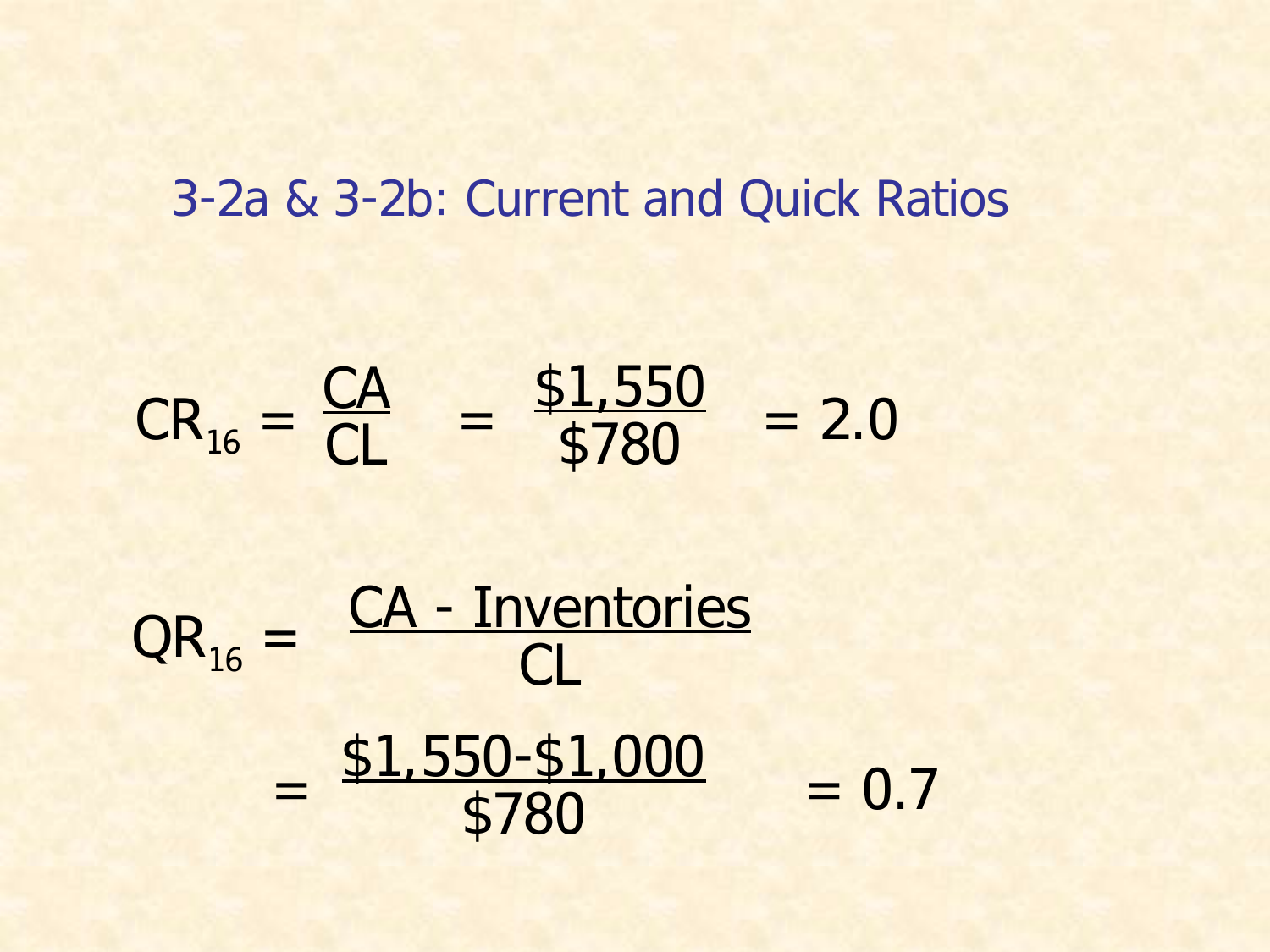

# 3-2a & 3-2b: Current and Quick Ratios
$1,550
$780
CA
CL
CR16 =         =               = 2.0
CA - Inventories
CL
QR16 =
$1,550-$1,000
$780
=                            = 0.7
11